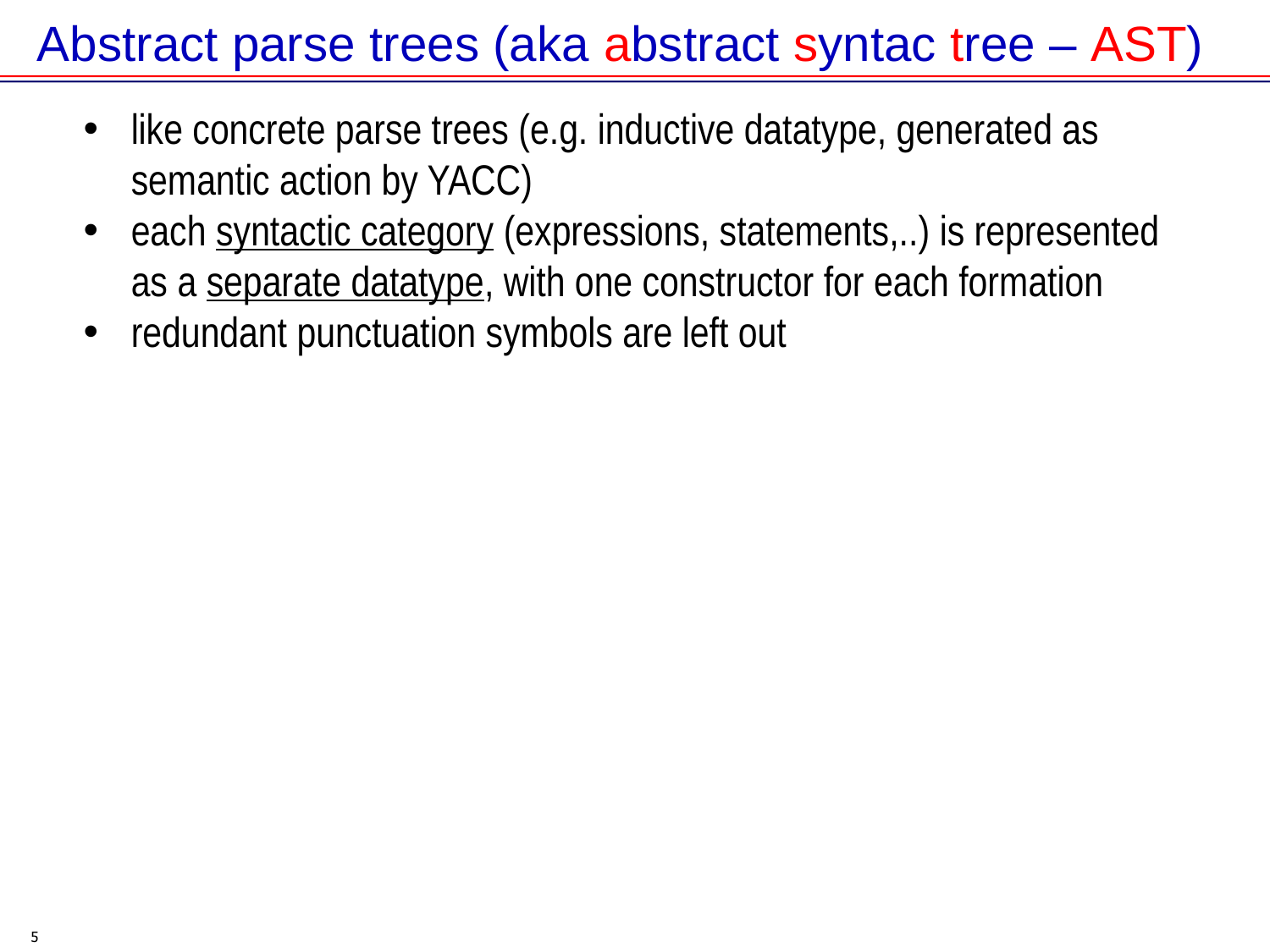

# Abstract parse trees (aka abstract syntac tree – AST)
like concrete parse trees (e.g. inductive datatype, generated as
semantic action by YACC)
each syntactic category (expressions, statements,..) is represented as a separate datatype, with one constructor for each formation
redundant punctuation symbols are left out
5